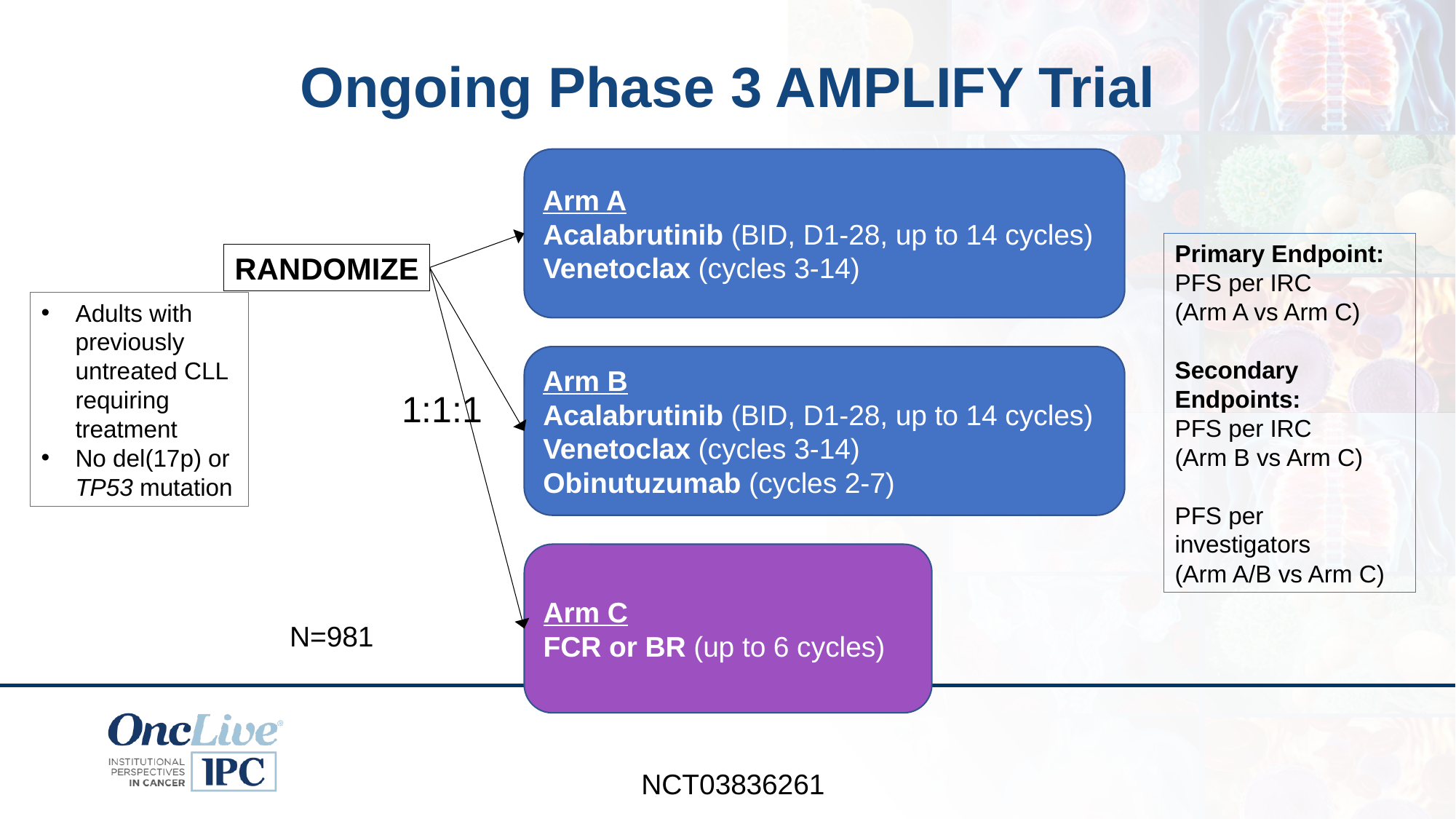

Ongoing Phase 3 AMPLIFY Trial
Arm A
Acalabrutinib (BID, D1-28, up to 14 cycles)
Venetoclax (cycles 3-14)
Primary Endpoint: PFS per IRC
(Arm A vs Arm C)

Secondary Endpoints:
PFS per IRC
(Arm B vs Arm C)

PFS per investigators
(Arm A/B vs Arm C)
RANDOMIZE
Adults with previously untreated CLL requiring treatment
No del(17p) or TP53 mutation
Arm B
Acalabrutinib (BID, D1-28, up to 14 cycles)
Venetoclax (cycles 3-14)
Obinutuzumab (cycles 2-7)
1:1:1
Arm C
FCR or BR (up to 6 cycles)
N=981
NCT03836261